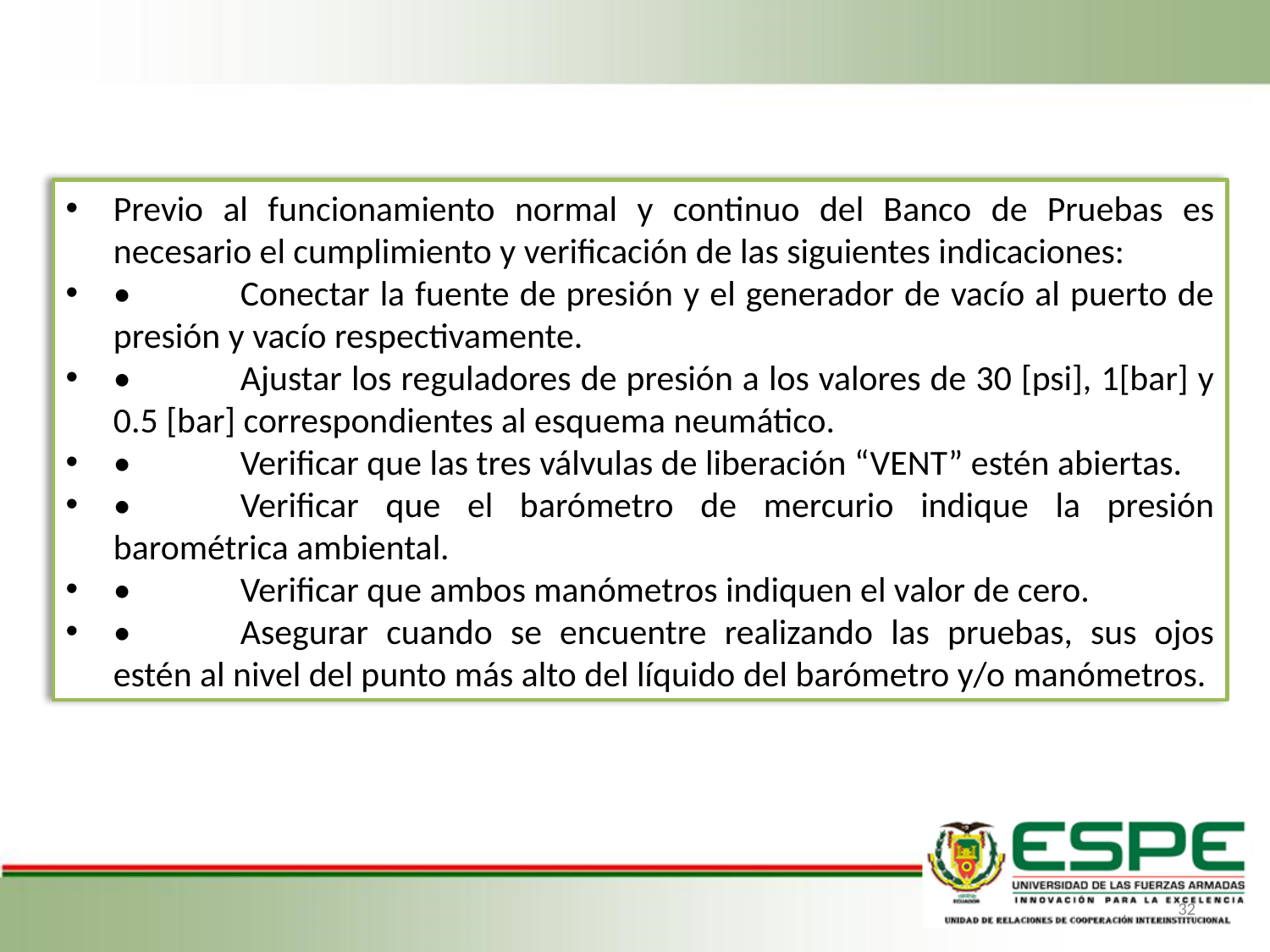

Previo al funcionamiento normal y continuo del Banco de Pruebas es necesario el cumplimiento y verificación de las siguientes indicaciones:
•	Conectar la fuente de presión y el generador de vacío al puerto de presión y vacío respectivamente.
•	Ajustar los reguladores de presión a los valores de 30 [psi], 1[bar] y 0.5 [bar] correspondientes al esquema neumático.
•	Verificar que las tres válvulas de liberación “VENT” estén abiertas.
•	Verificar que el barómetro de mercurio indique la presión barométrica ambiental.
•	Verificar que ambos manómetros indiquen el valor de cero.
•	Asegurar cuando se encuentre realizando las pruebas, sus ojos estén al nivel del punto más alto del líquido del barómetro y/o manómetros.
32